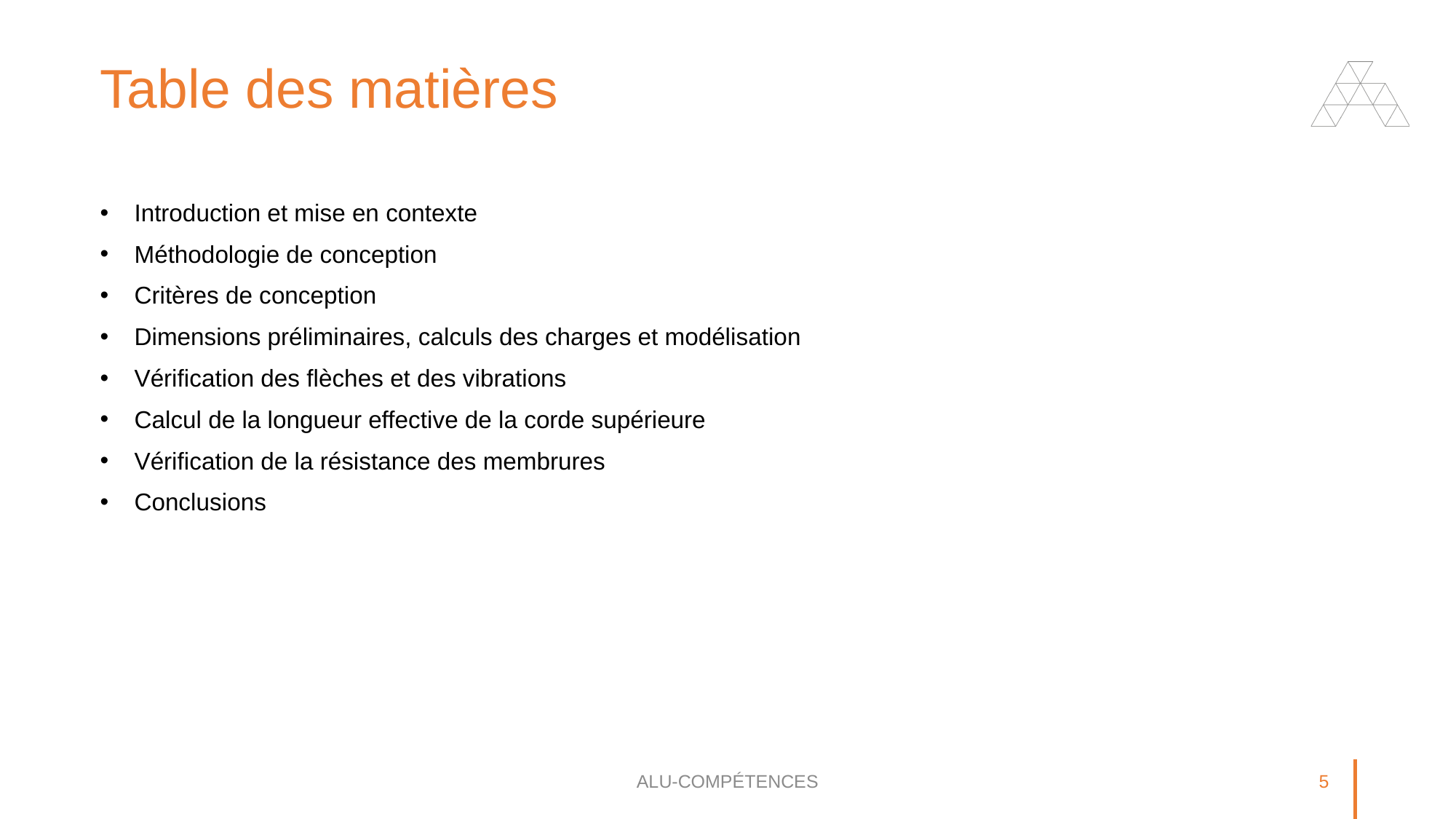

# Table des matières
Introduction et mise en contexte
Méthodologie de conception
Critères de conception
Dimensions préliminaires, calculs des charges et modélisation
Vérification des flèches et des vibrations
Calcul de la longueur effective de la corde supérieure
Vérification de la résistance des membrures
Conclusions
ALU-COMPÉTENCES
5